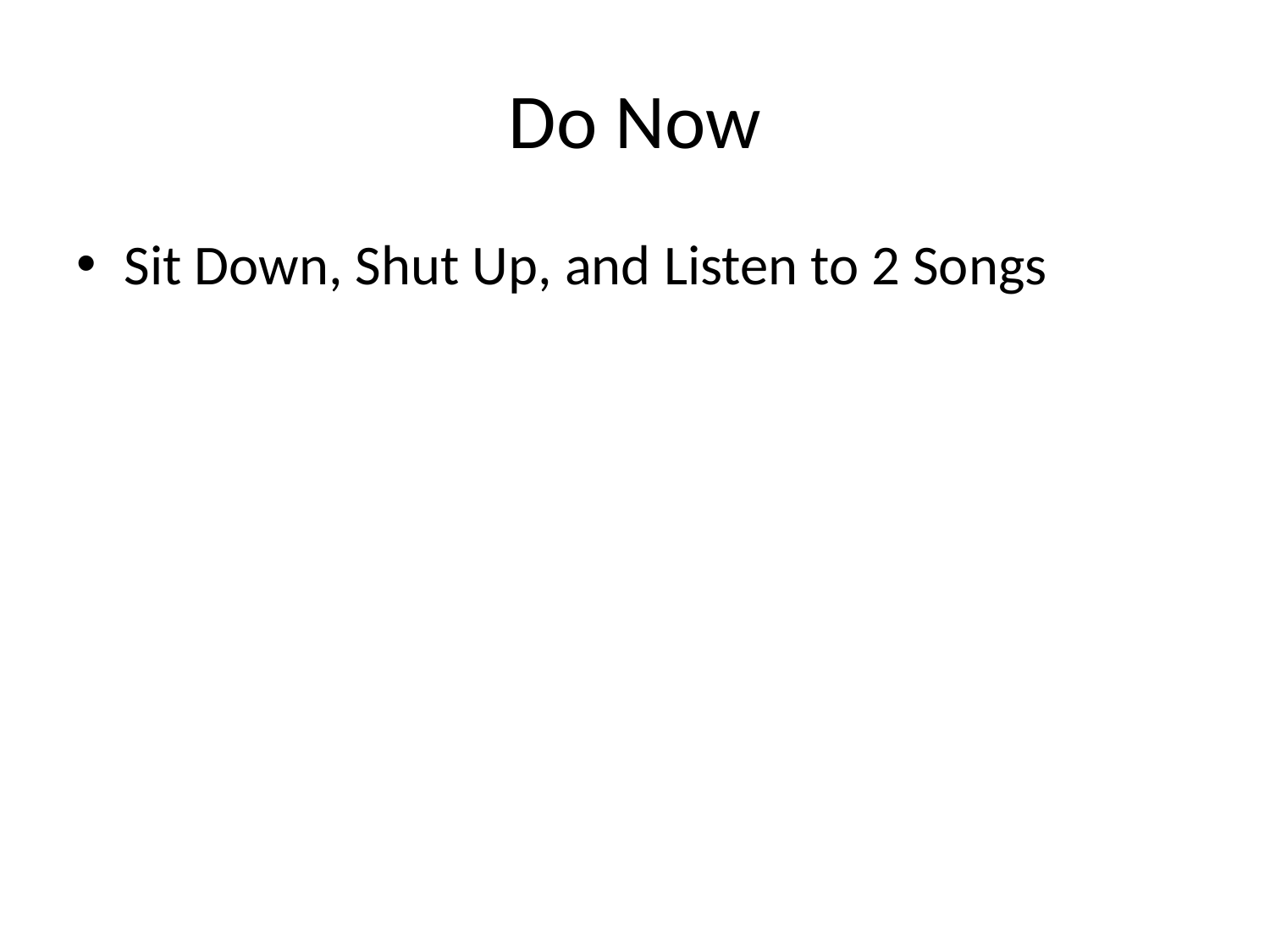

# Do Now
Sit Down, Shut Up, and Listen to 2 Songs